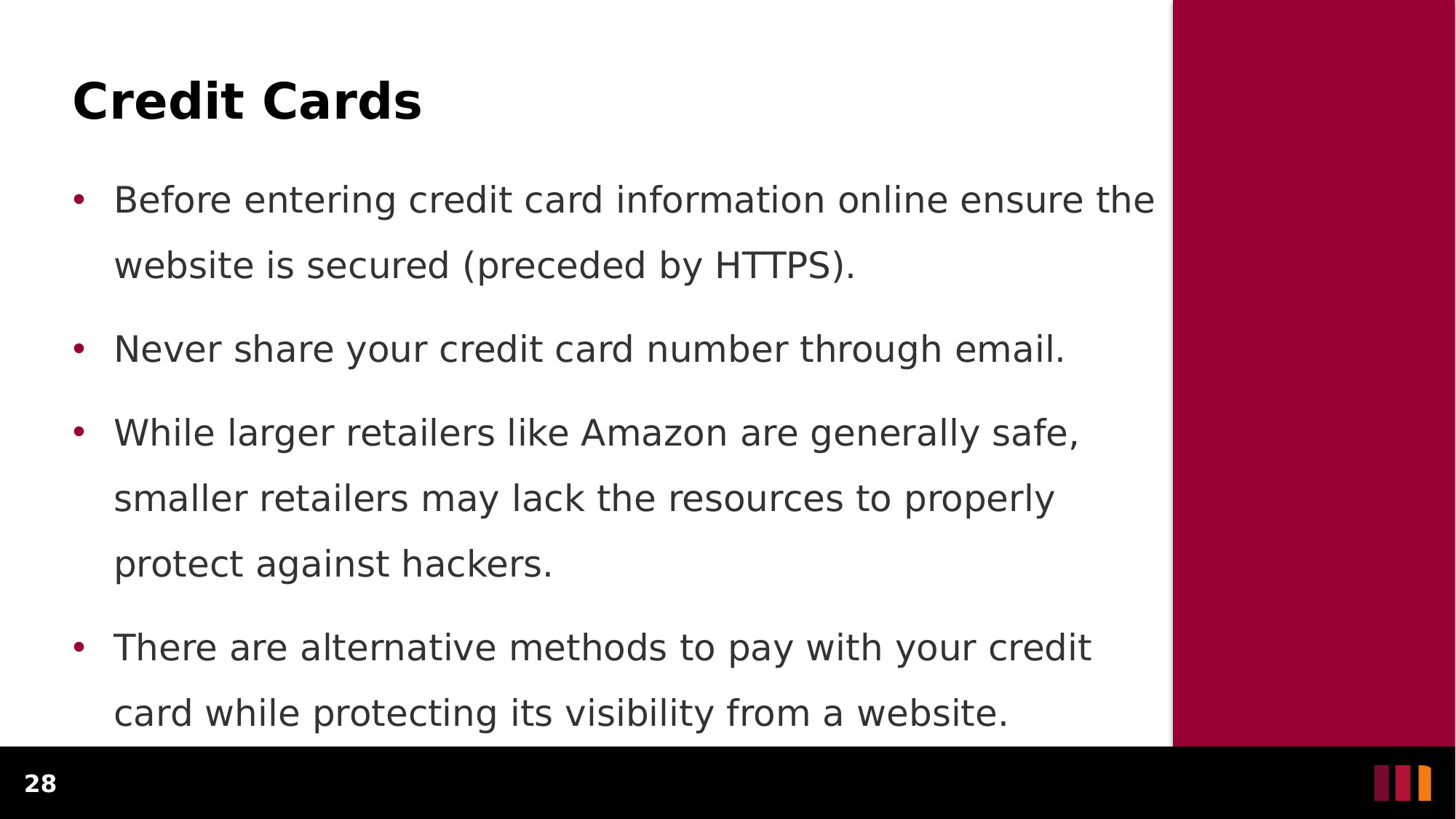

# Credit Cards
Before entering credit card information online ensure the website is secured (preceded by HTTPS).
Never share your credit card number through email.
While larger retailers like Amazon are generally safe, smaller retailers may lack the resources to properly protect against hackers.
There are alternative methods to pay with your credit card while protecting its visibility from a website.
28